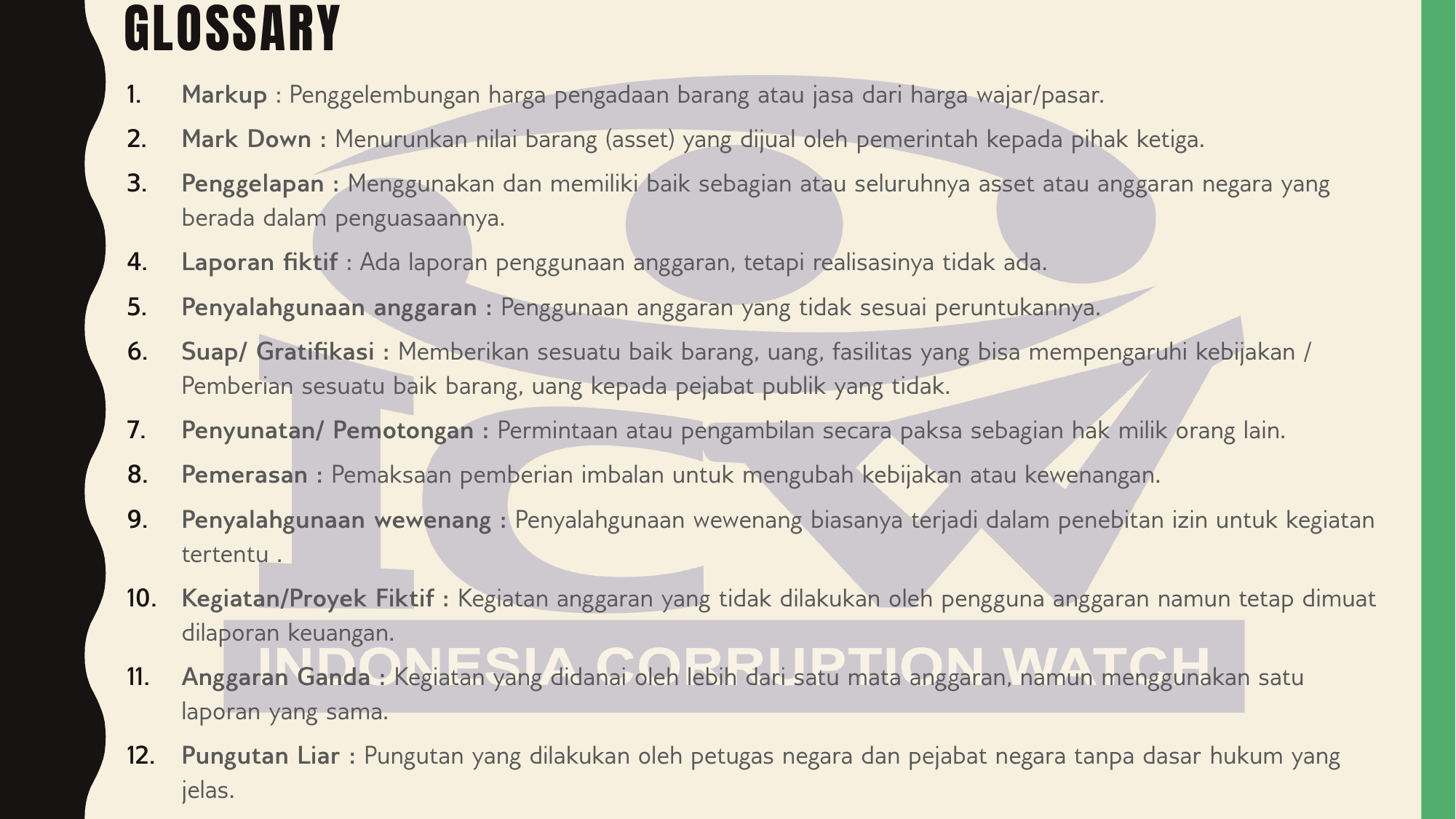

# Glossary
Markup : Penggelembungan harga pengadaan barang atau jasa dari harga wajar/pasar.
Mark Down : Menurunkan nilai barang (asset) yang dijual oleh pemerintah kepada pihak ketiga.
Penggelapan : Menggunakan dan memiliki baik sebagian atau seluruhnya asset atau anggaran negara yang berada dalam penguasaannya.
Laporan fiktif : Ada laporan penggunaan anggaran, tetapi realisasinya tidak ada.
Penyalahgunaan anggaran : Penggunaan anggaran yang tidak sesuai peruntukannya.
Suap/ Gratifikasi : Memberikan sesuatu baik barang, uang, fasilitas yang bisa mempengaruhi kebijakan / Pemberian sesuatu baik barang, uang kepada pejabat publik yang tidak.
Penyunatan/ Pemotongan : Permintaan atau pengambilan secara paksa sebagian hak milik orang lain.
Pemerasan : Pemaksaan pemberian imbalan untuk mengubah kebijakan atau kewenangan.
Penyalahgunaan wewenang : Penyalahgunaan wewenang biasanya terjadi dalam penebitan izin untuk kegiatan tertentu .
Kegiatan/Proyek Fiktif : Kegiatan anggaran yang tidak dilakukan oleh pengguna anggaran namun tetap dimuat dilaporan keuangan.
Anggaran Ganda : Kegiatan yang didanai oleh lebih dari satu mata anggaran, namun menggunakan satu laporan yang sama.
Pungutan Liar : Pungutan yang dilakukan oleh petugas negara dan pejabat negara tanpa dasar hukum yang jelas.